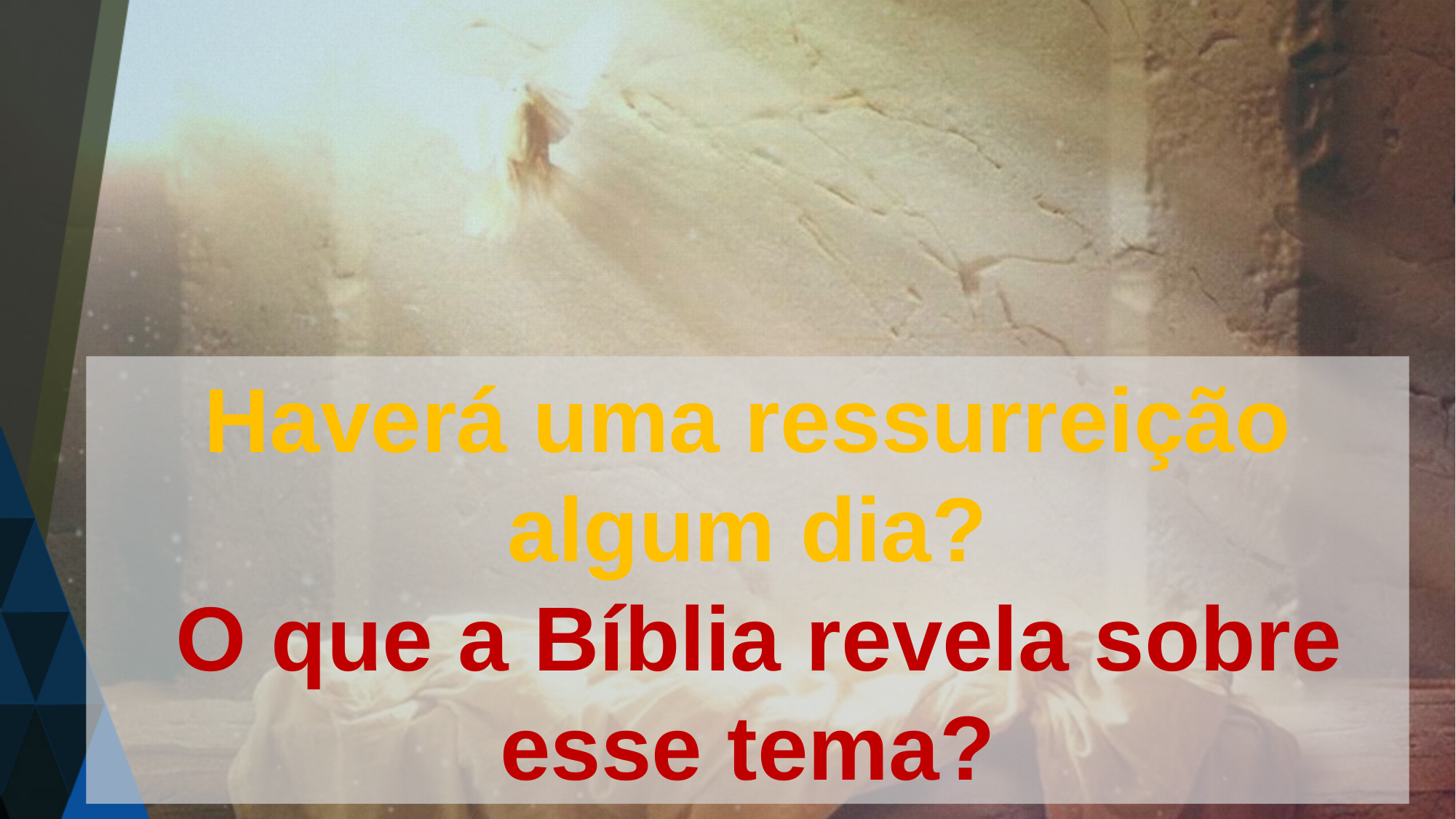

Haverá uma ressurreição algum dia?
 O que a Bíblia revela sobre esse tema?